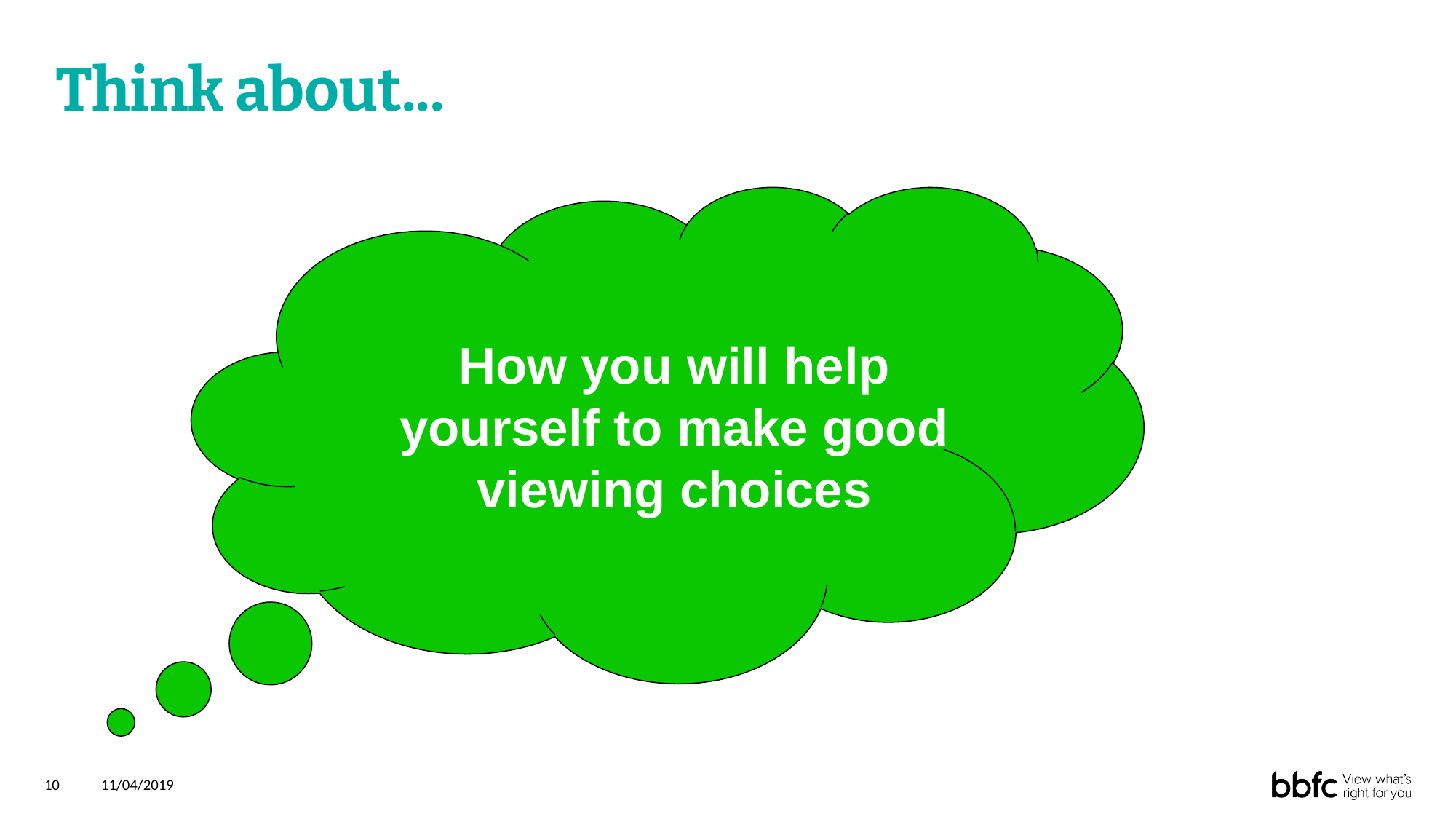

# Think about...

How you will help yourself to make good viewing choices
10
11/04/2019